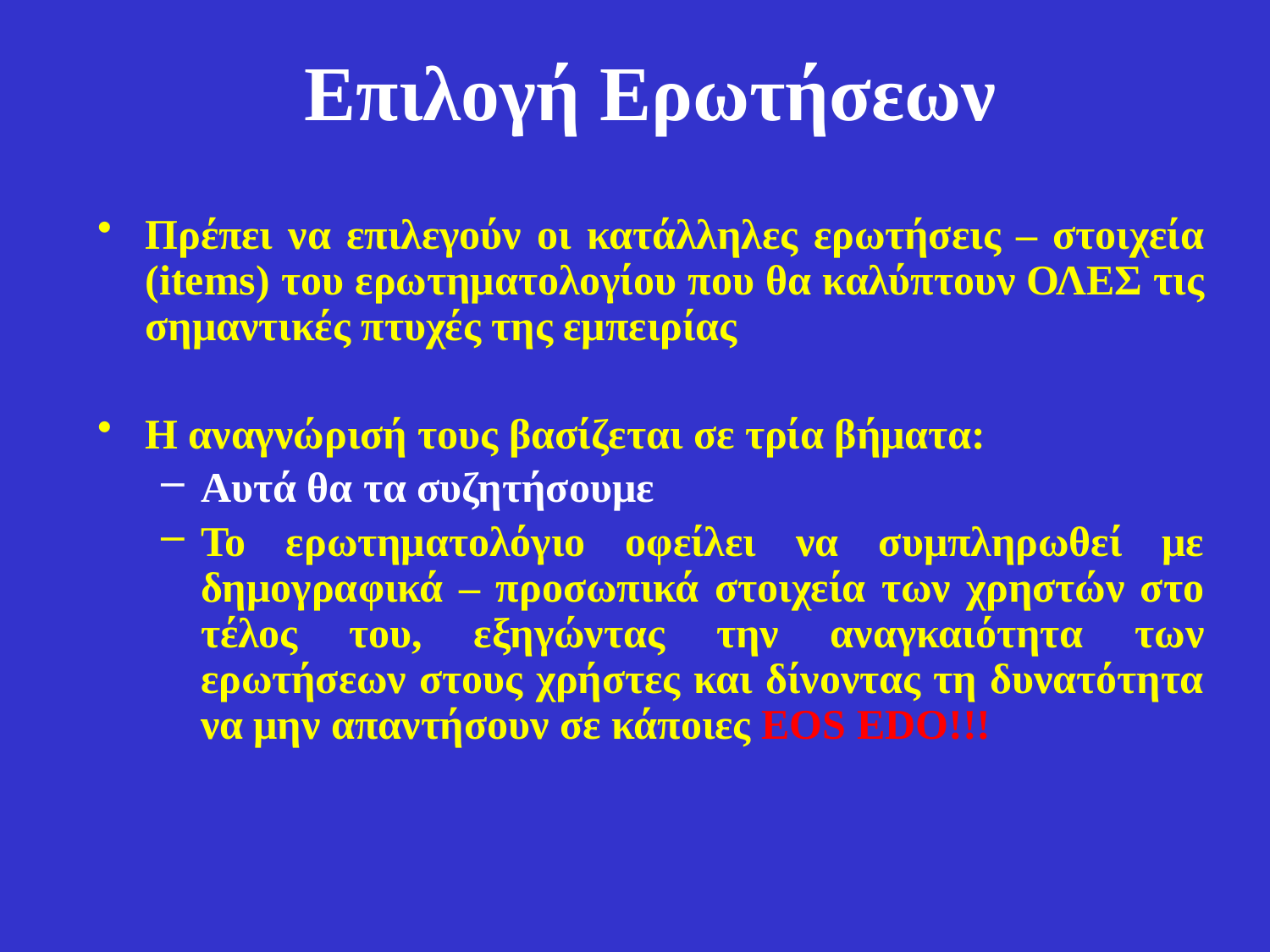

# Επιλογή Ερωτήσεων
Πρέπει να επιλεγούν οι κατάλληλες ερωτήσεις – στοιχεία (items) του ερωτηματολογίου που θα καλύπτουν ΟΛΕΣ τις σημαντικές πτυχές της εμπειρίας

Η αναγνώρισή τους βασίζεται σε τρία βήματα:
Αυτά θα τα συζητήσουμε
Το ερωτηματολόγιο οφείλει να συμπληρωθεί με δημογραφικά – προσωπικά στοιχεία των χρηστών στο τέλος του, εξηγώντας την αναγκαιότητα των ερωτήσεων στους χρήστες και δίνοντας τη δυνατότητα να μην απαντήσουν σε κάποιες EOS EDO!!!